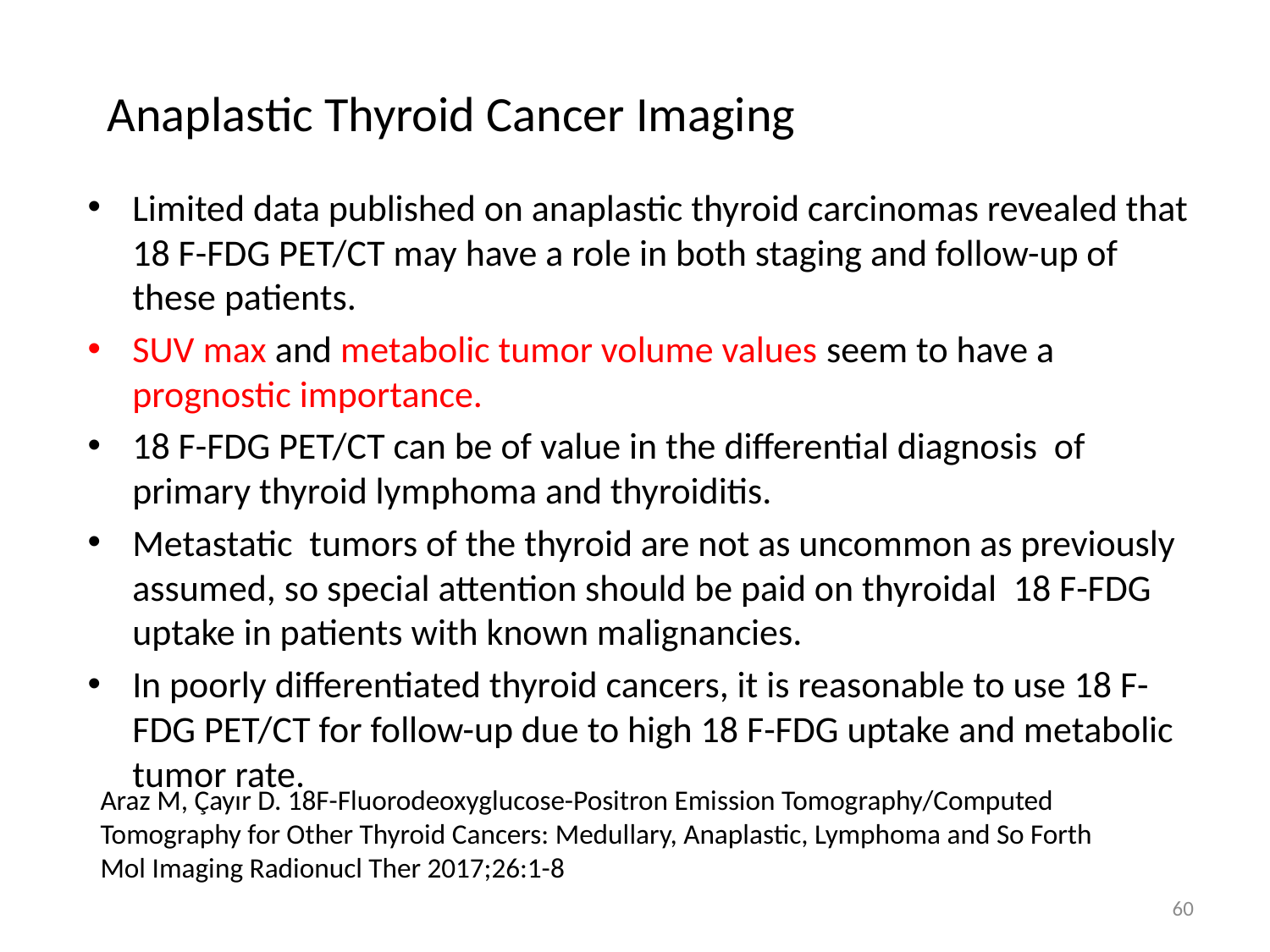

Anaplastic Thyroid Cancer Imaging
Limited data published on anaplastic thyroid carcinomas revealed that 18 F-FDG PET/CT may have a role in both staging and follow-up of these patients.
SUV max and metabolic tumor volume values seem to have a prognostic importance.
18 F-FDG PET/CT can be of value in the differential diagnosis  of primary thyroid lymphoma and thyroiditis.
Metastatic  tumors of the thyroid are not as uncommon as previously  assumed, so special attention should be paid on thyroidal  18 F-FDG uptake in patients with known malignancies.
In poorly differentiated thyroid cancers, it is reasonable to use 18 F-FDG PET/CT for follow-up due to high 18 F-FDG uptake and metabolic tumor rate.

Araz M, Çayır D. 18F-Fluorodeoxyglucose-Positron Emission Tomography/Computed Tomography for Other Thyroid Cancers: Medullary, Anaplastic, Lymphoma and So Forth
Mol Imaging Radionucl Ther 2017;26:1-8
60